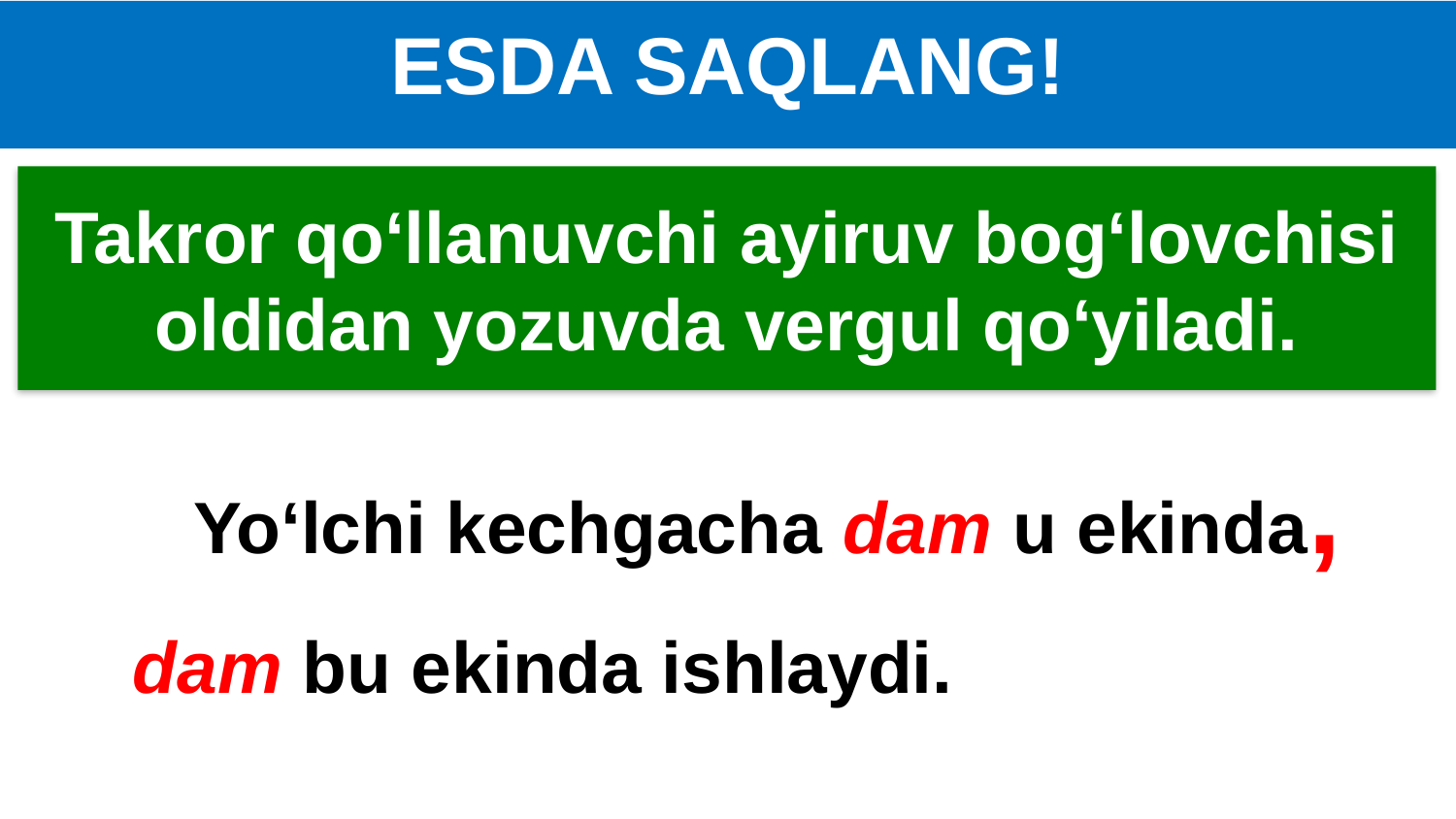

# ESDA SAQLANG!
Takror qo‘llanuvchi ayiruv bog‘lovchisi oldidan yozuvda vergul qo‘yiladi.
   Yo‘lchi kechgacha dam u ekinda, dam bu ekinda ishlaydi.